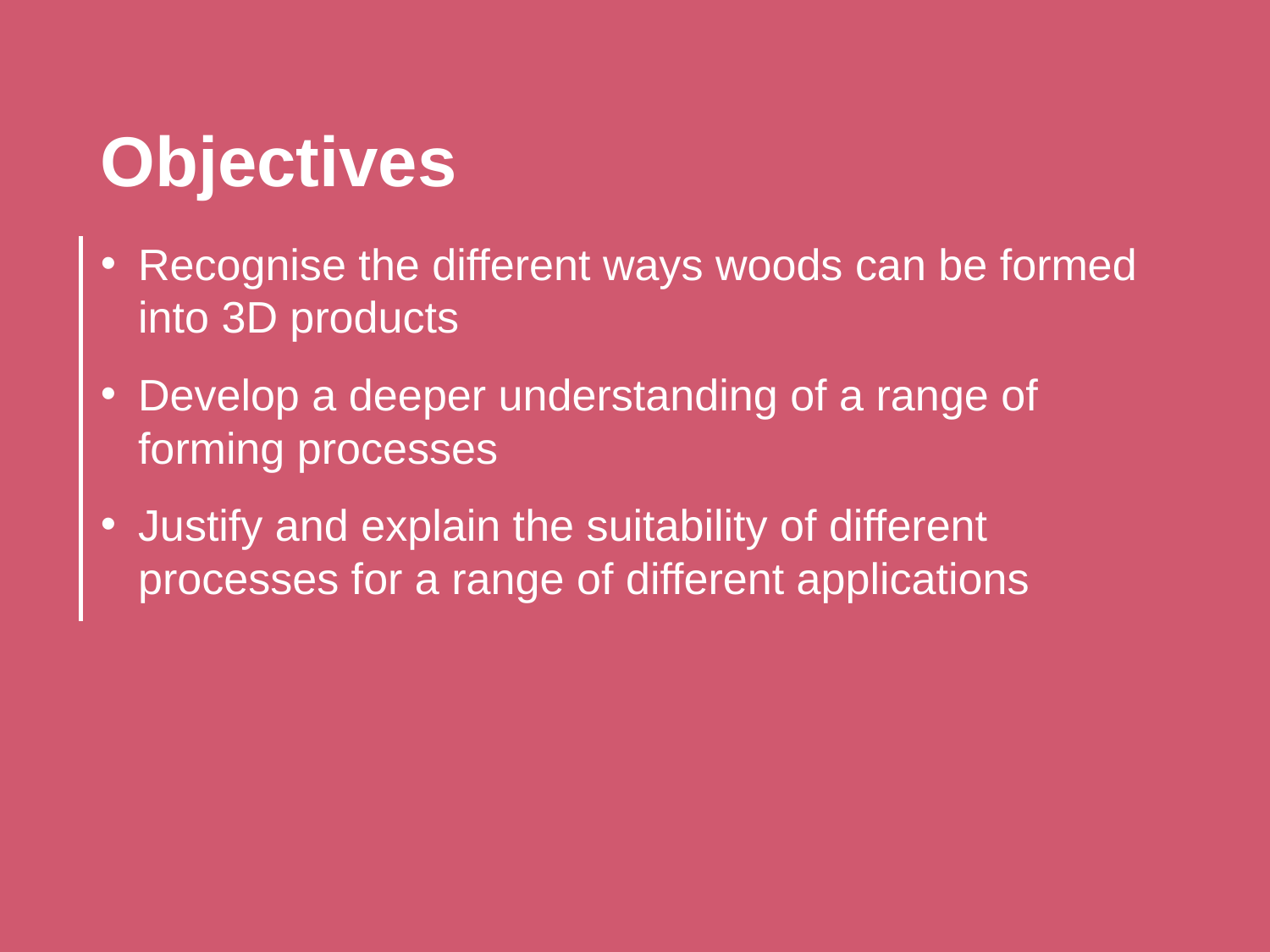

Objectives
Recognise the different ways woods can be formed into 3D products
Develop a deeper understanding of a range of forming processes
Justify and explain the suitability of different processes for a range of different applications